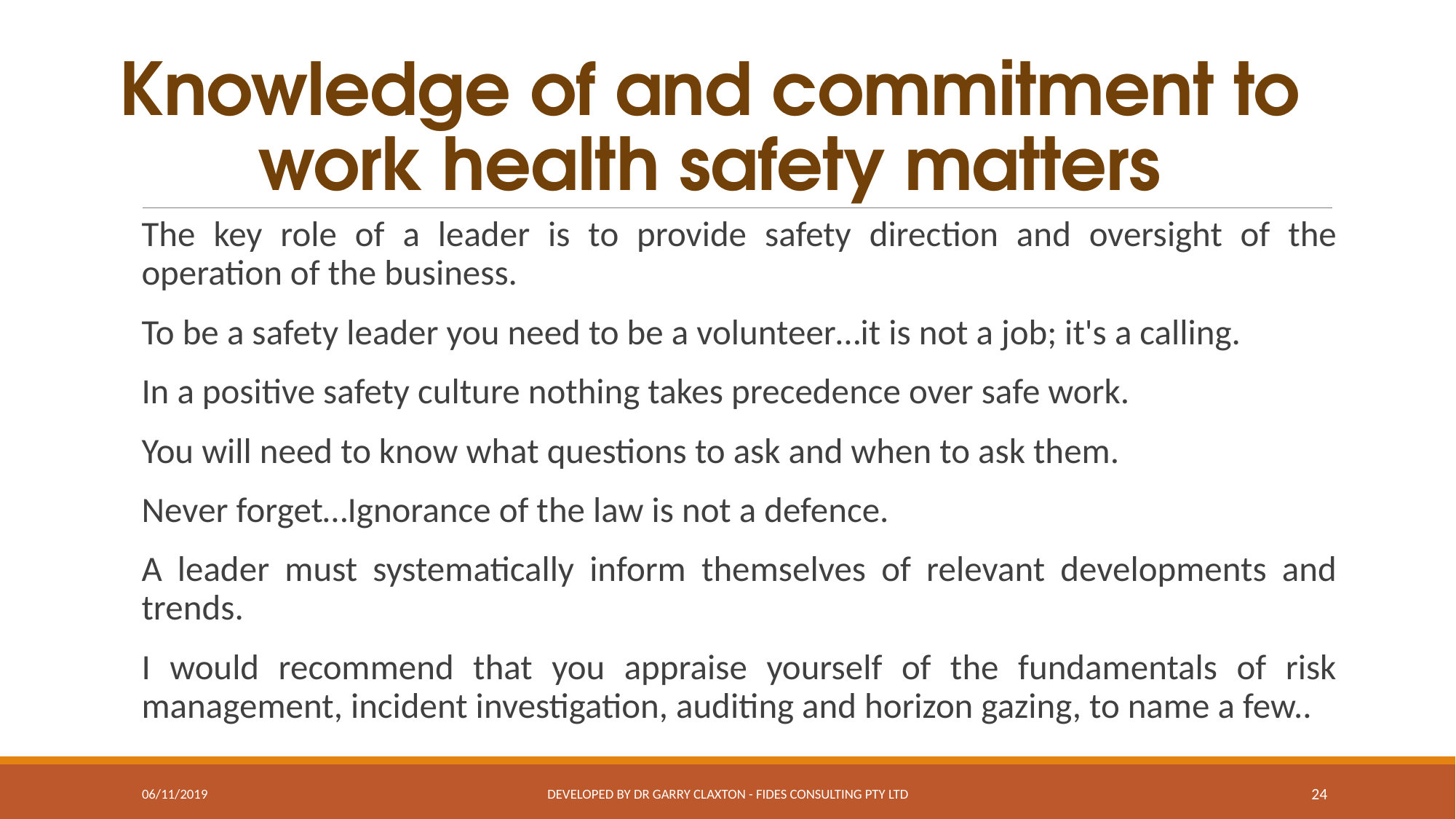

# Knowledge of and commitment to work health safety matters
The key role of a leader is to provide safety direction and oversight of the operation of the business.
To be a safety leader you need to be a volunteer…it is not a job; it's a calling.
In a positive safety culture nothing takes precedence over safe work.
You will need to know what questions to ask and when to ask them.
Never forget…Ignorance of the law is not a defence.
A leader must systematically inform themselves of relevant developments and trends.
I would recommend that you appraise yourself of the fundamentals of risk management, incident investigation, auditing and horizon gazing, to name a few..

06/11/2019
Developed by Dr Garry Claxton - Fides Consulting Pty Ltd
24